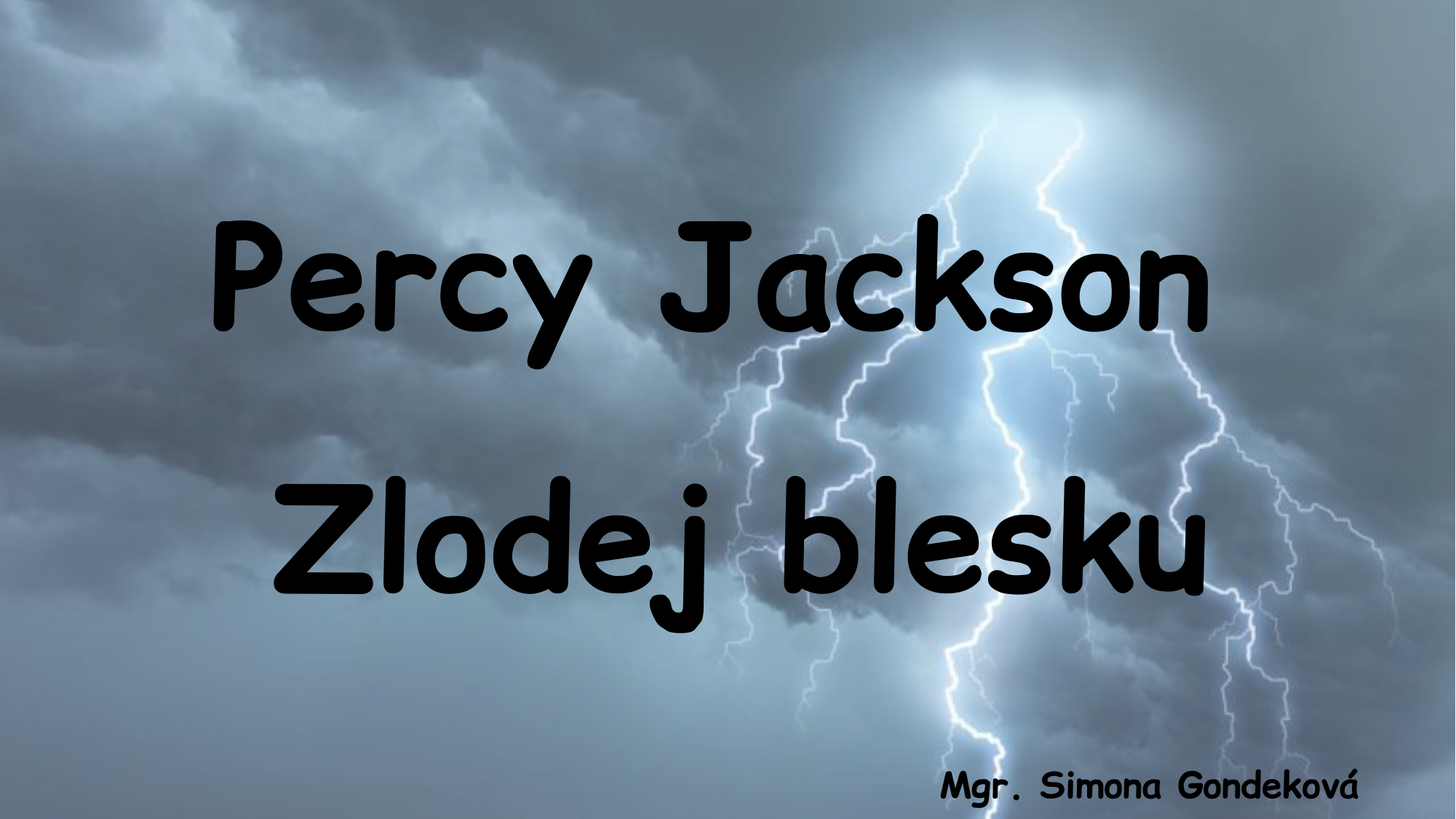

# Percy Jackson Zlodej blesku
Mgr. Simona Gondeková